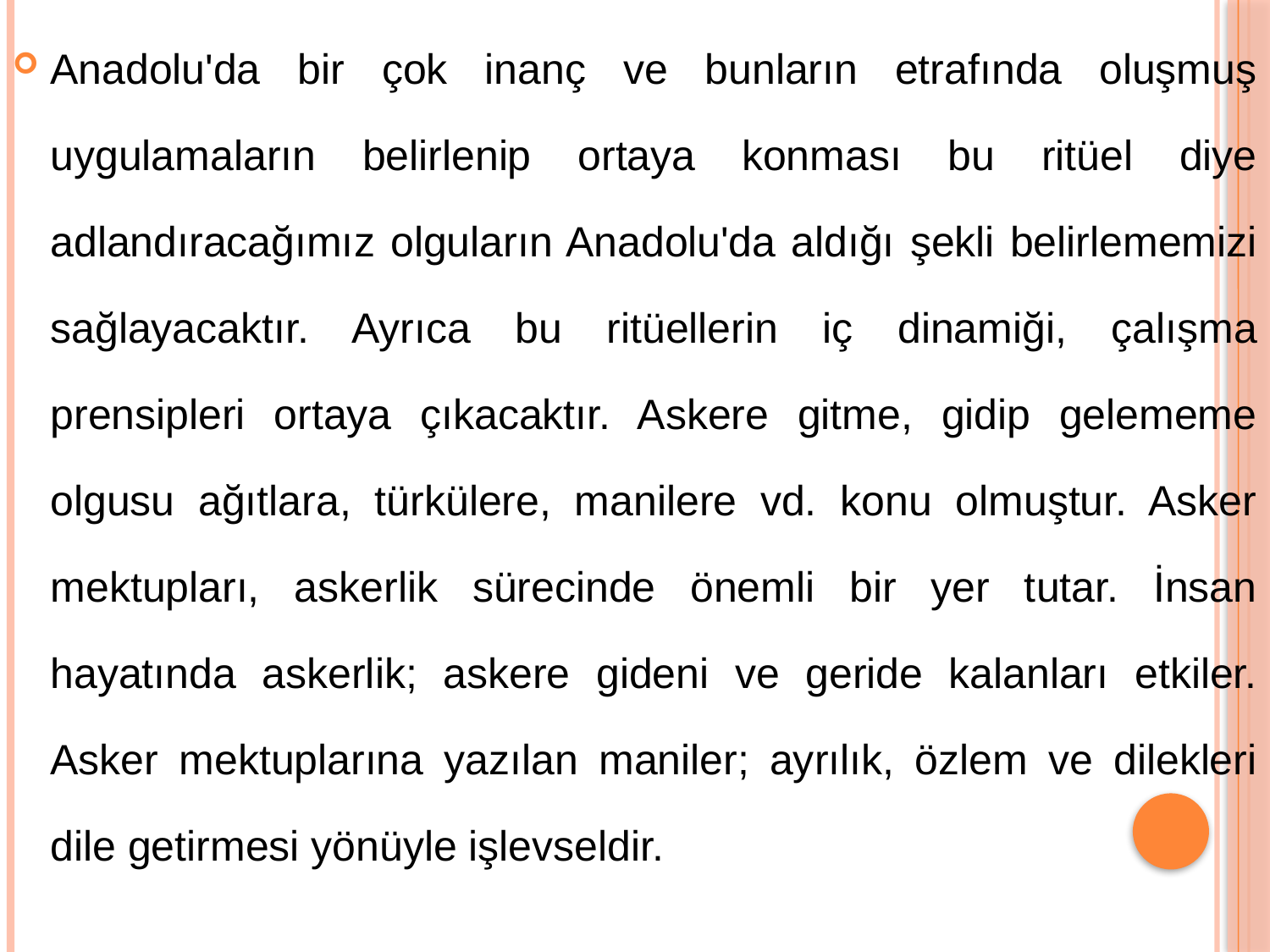

Anadolu'da bir çok inanç ve bunların etrafında oluşmuş uygulamaların belirlenip ortaya konması bu ritüel diye adlandıracağımız olguların Anadolu'da aldığı şekli belirlememizi sağlayacaktır. Ayrıca bu ritüellerin iç dinamiği, çalışma prensipleri ortaya çıkacaktır. Askere gitme, gidip gelememe olgusu ağıtlara, türkülere, manilere vd. konu olmuştur. Asker mektupları, askerlik sürecinde önemli bir yer tutar. İnsan hayatında askerlik; askere gideni ve geride kalanları etkiler. Asker mektuplarına yazılan maniler; ayrılık, özlem ve dilekleri dile getirmesi yönüyle işlevseldir.